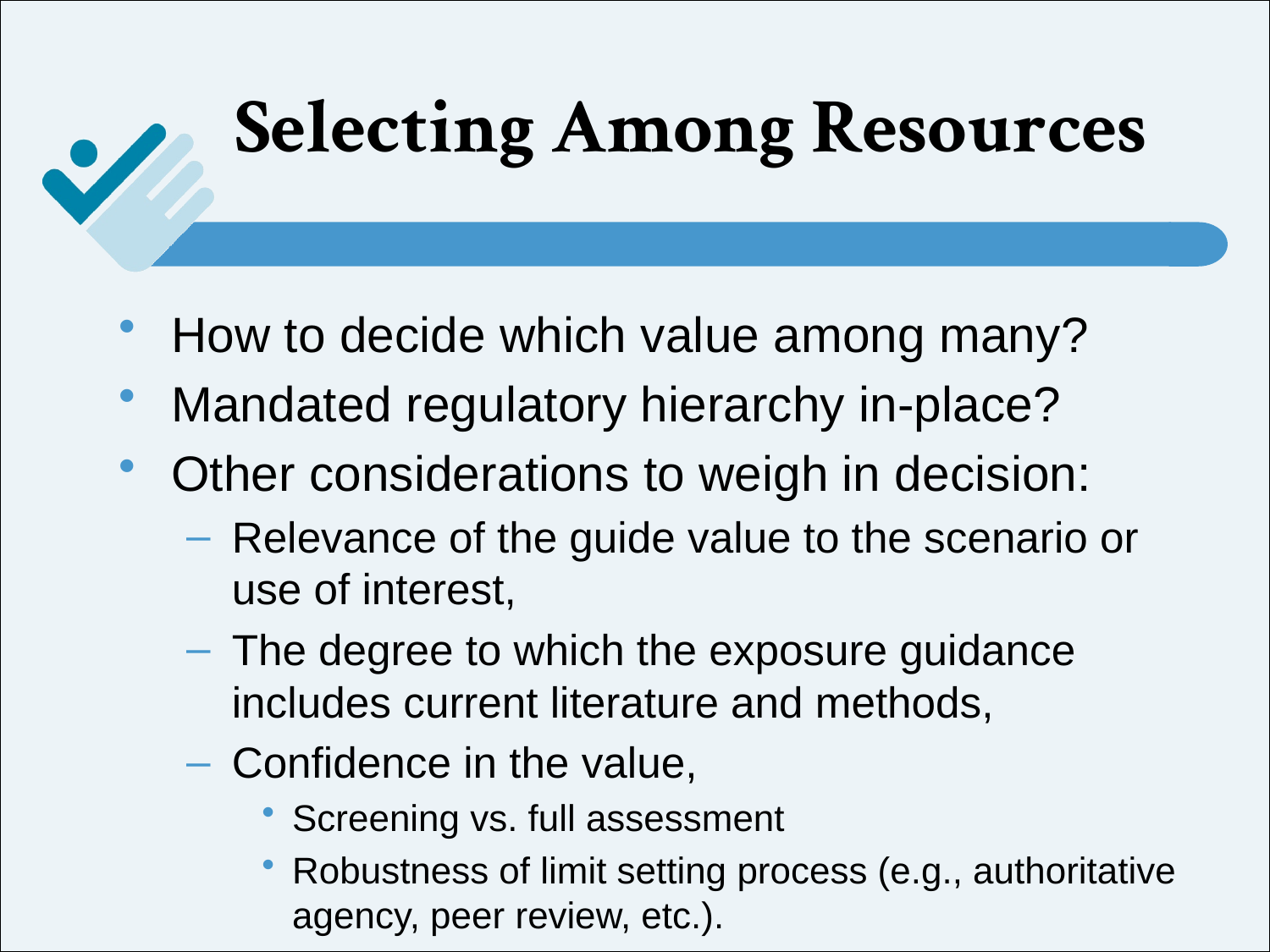

# Selecting Among Resources
How to decide which value among many?
Mandated regulatory hierarchy in-place?
Other considerations to weigh in decision:
Relevance of the guide value to the scenario or use of interest,
The degree to which the exposure guidance includes current literature and methods,
Confidence in the value,
Screening vs. full assessment
Robustness of limit setting process (e.g., authoritative agency, peer review, etc.).